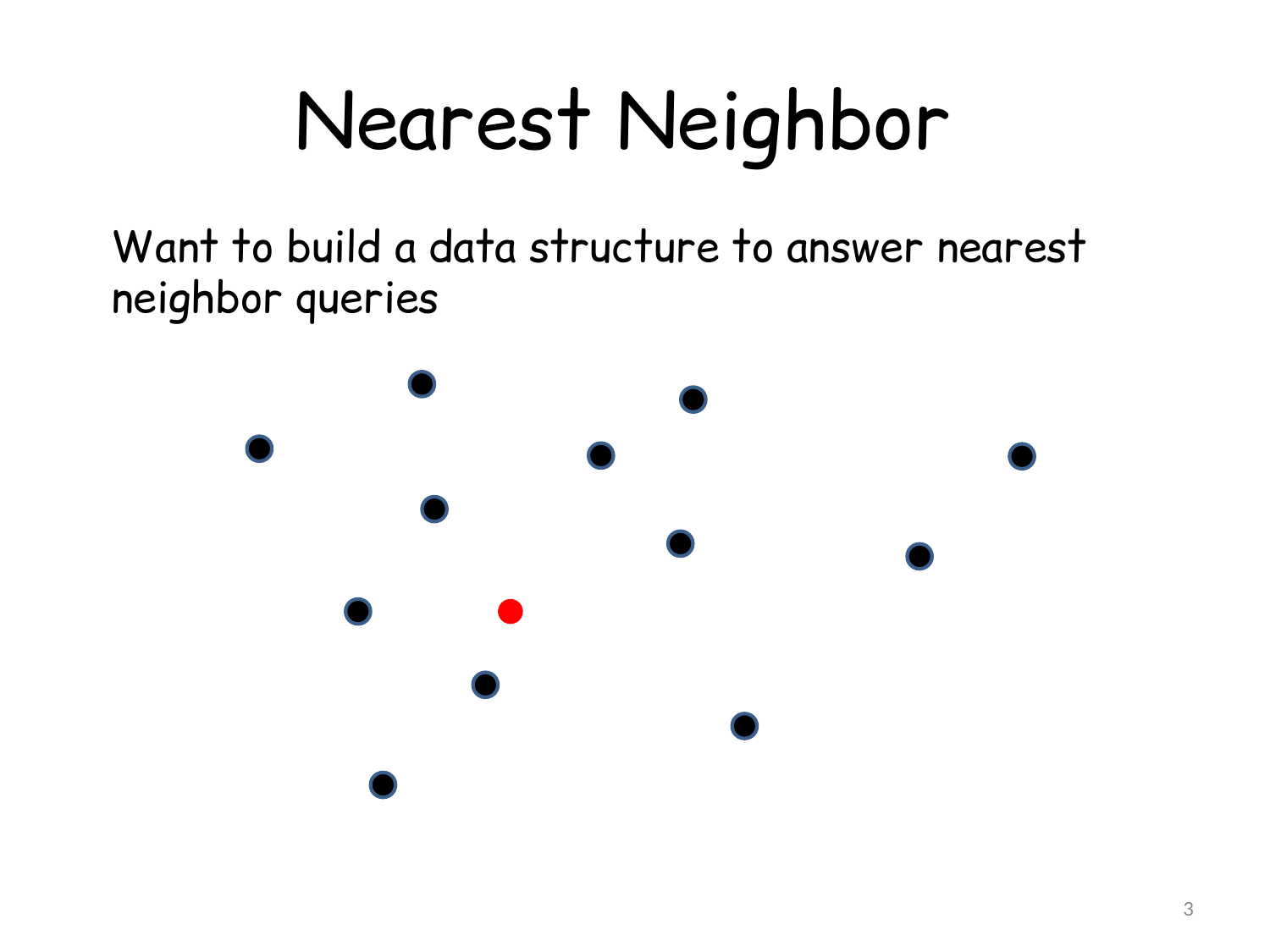

# Nearest Neighbor
Want to build a data structure to answer nearest neighbor queries

3